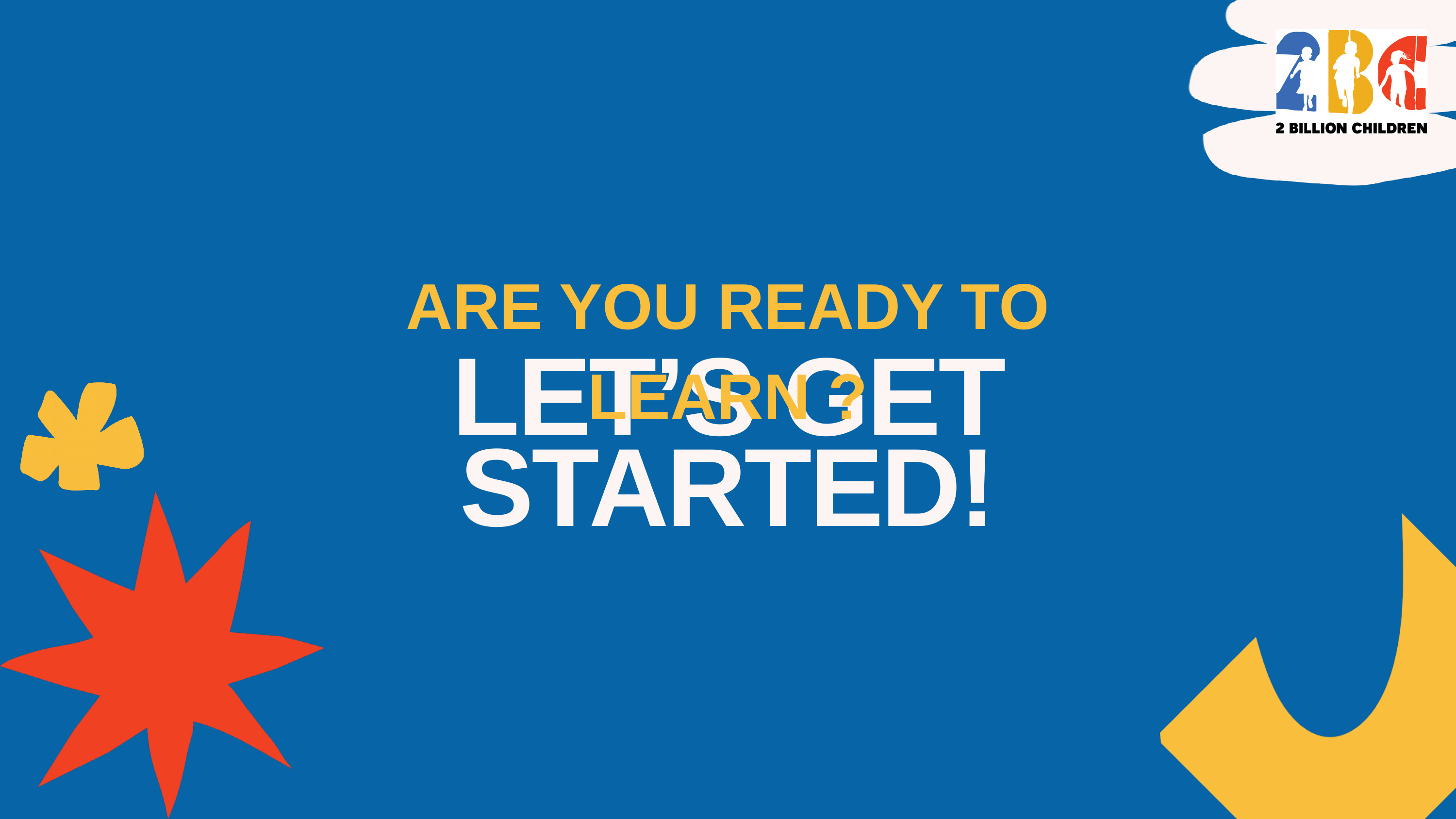

ARE YOU READY TO LEARN ?
LET’S GET STARTED!